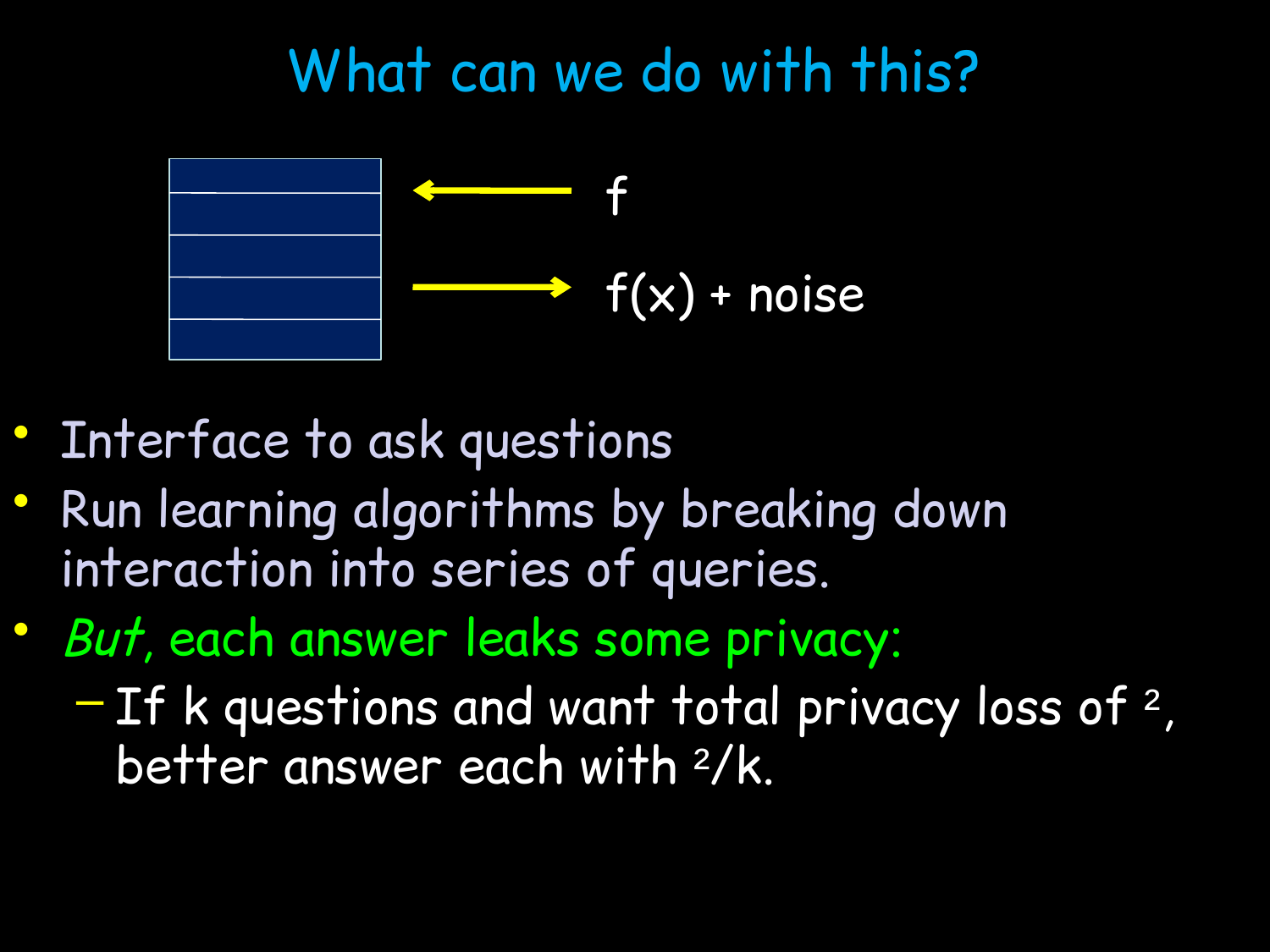

What can we do with this?

f
f(x) + noise
Interface to ask questions
Run learning algorithms by breaking down interaction into series of queries.
But, each answer leaks some privacy:
If k questions and want total privacy loss of ², better answer each with ²/k.